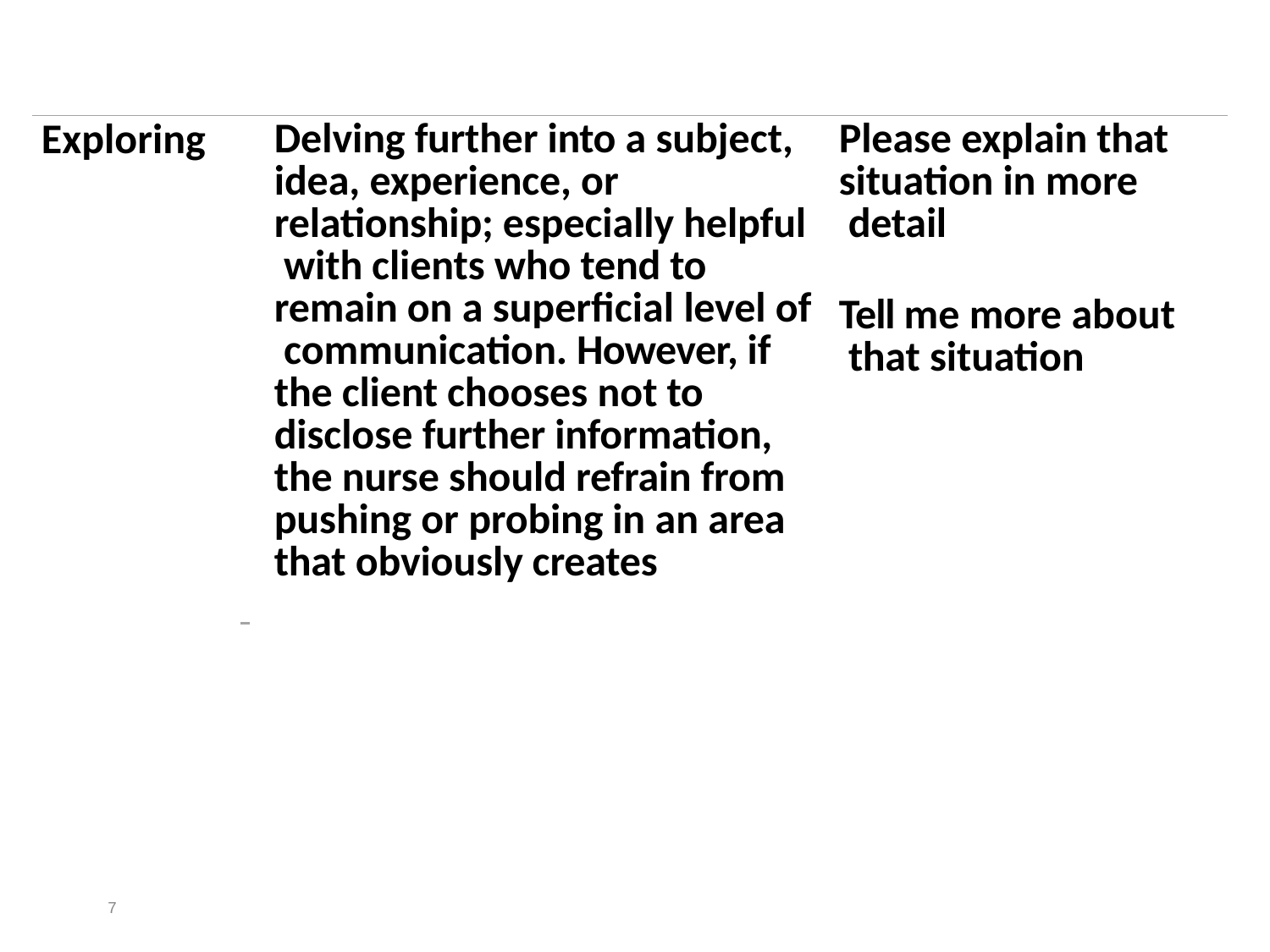

| Exploring | Delving further into a subject, idea, experience, or relationship; especially helpful with clients who tend to remain on a superficial level of communication. However, if the client chooses not to disclose further information, the nurse should refrain from pushing or probing in an area that obviously creates | Please explain that situation in more detail Tell me more about that situation |
| --- | --- | --- |
7